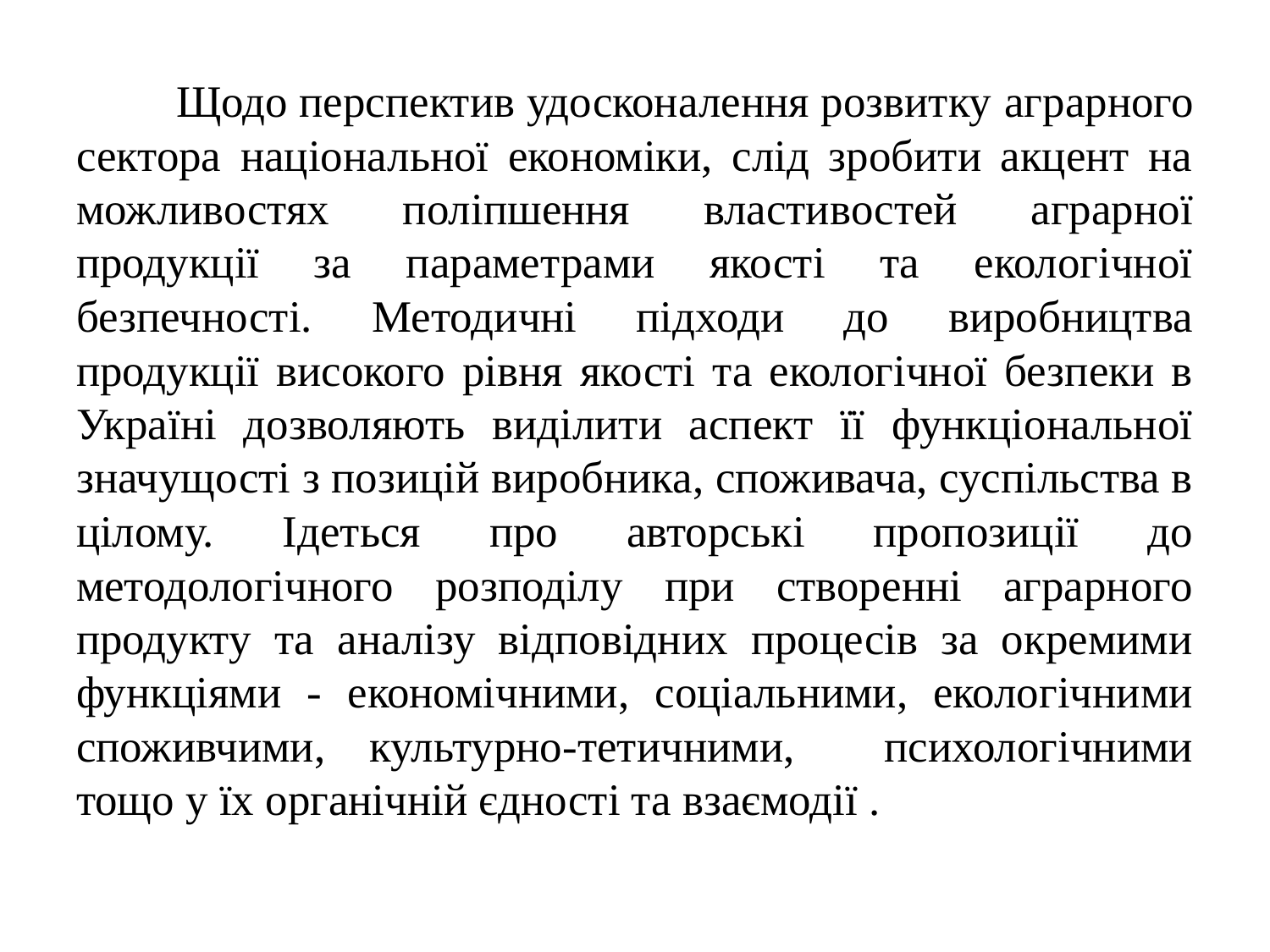

Щодо перспектив удосконалення розвитку аграрного сектора національної економіки, слід зробити акцент на можливостях поліпшення властивостей аграрної продукції за параметрами якості та екологічної безпечності. Методичні підходи до виробництва продукції високого рівня якості та екологічної безпеки в Україні дозволяють виділити аспект її функціональної значущості з позицій виробника, споживача, суспільства в цілому. Ідеться про авторські пропозиції до методологічного розподілу при створенні аграрного продукту та аналізу відповідних процесів за окремими функціями - економічними, соціальними, екологічними споживчими,	культурно-тетичними, психологічними тощо у їх органічній єдності та взаємодії .